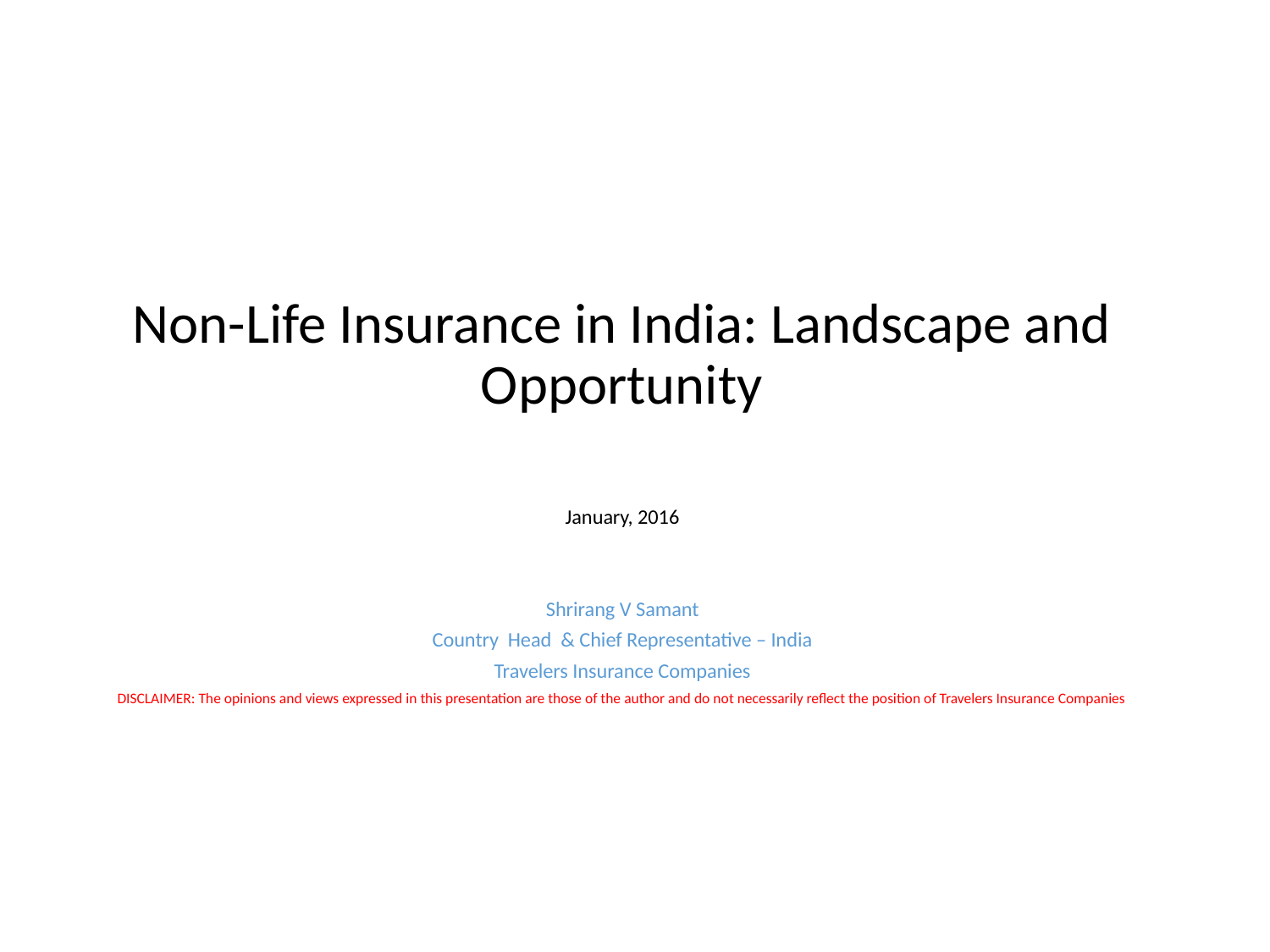

# Non-Life Insurance in India: Landscape and Opportunity
January, 2016

Shrirang V Samant
Country  Head  & Chief Representative – India
Travelers Insurance Companies
DISCLAIMER: The opinions and views expressed in this presentation are those of the author and do not necessarily reflect the position of Travelers Insurance Companies